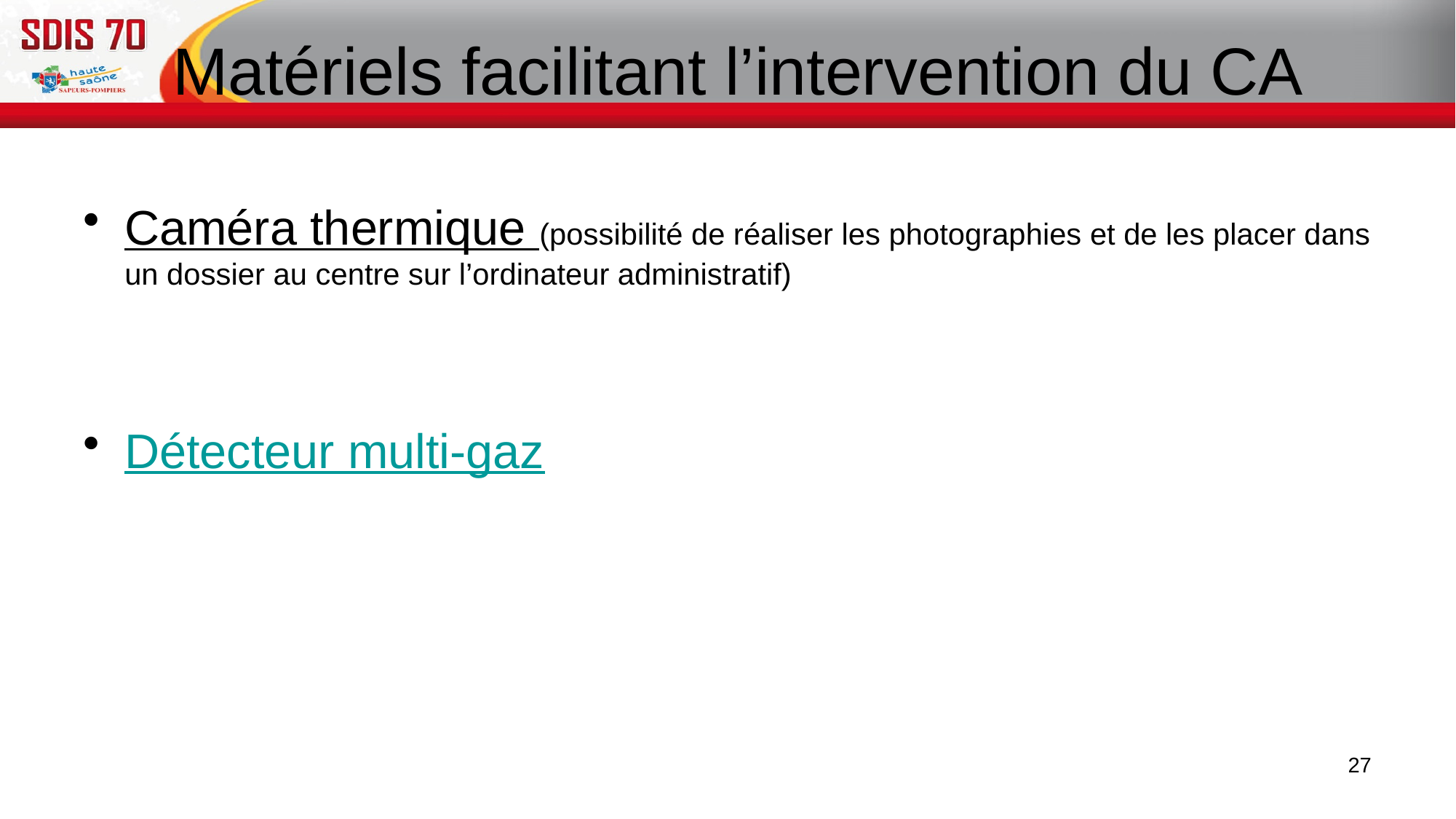

# Matériels facilitant l’intervention du CA
Caméra thermique (possibilité de réaliser les photographies et de les placer dans un dossier au centre sur l’ordinateur administratif)

Détecteur multi-gaz
27